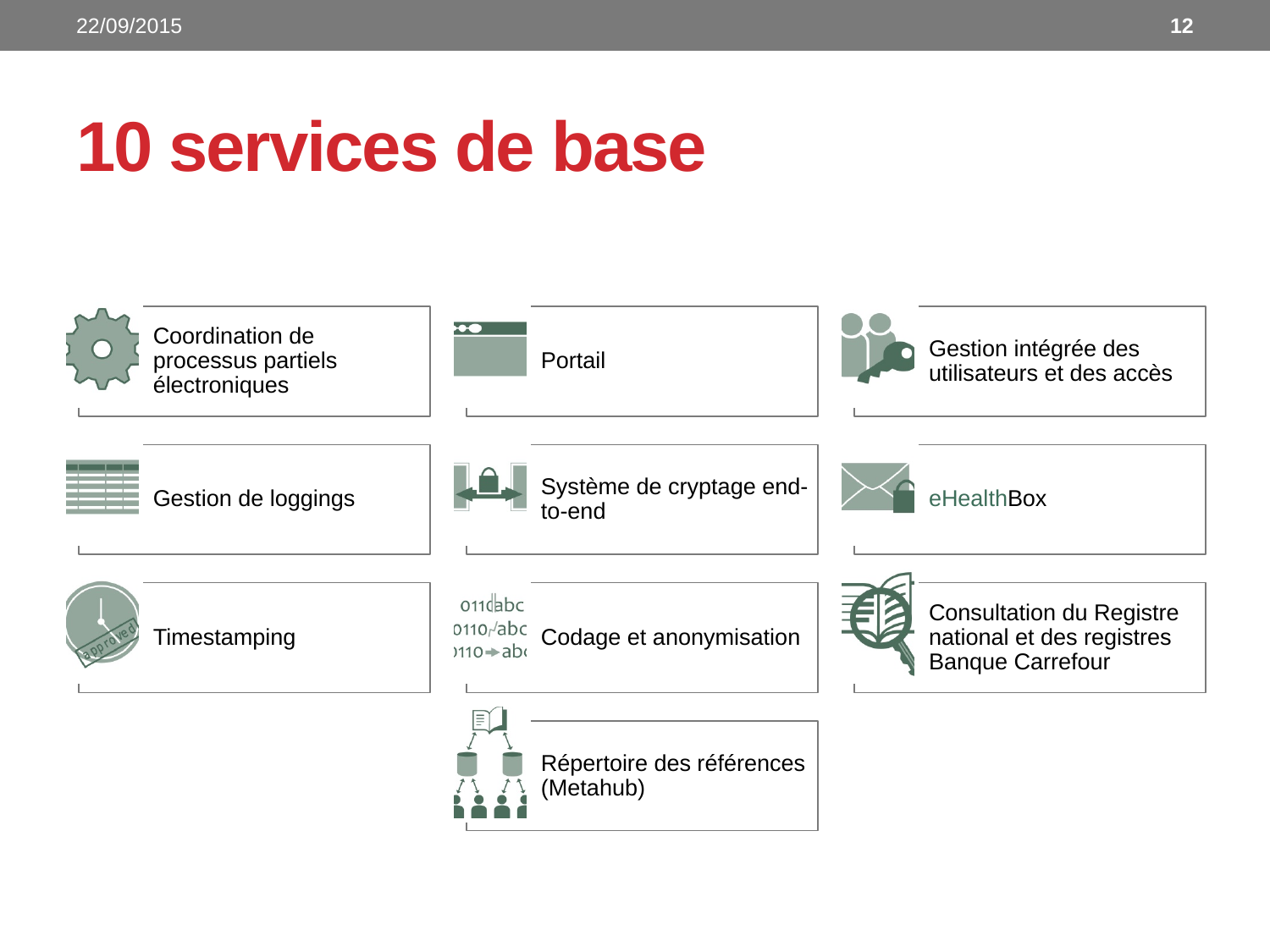

22/09/2015
12
# 10 services de base
Coordination de processus partiels électroniques
Portail
Gestion intégrée des utilisateurs et des accès
Gestion de loggings
Système de cryptage end-to-end
eHealthBox
Timestamping
Codage et anonymisation
Consultation du Registre national et des registres Banque Carrefour
Répertoire des références (Metahub)